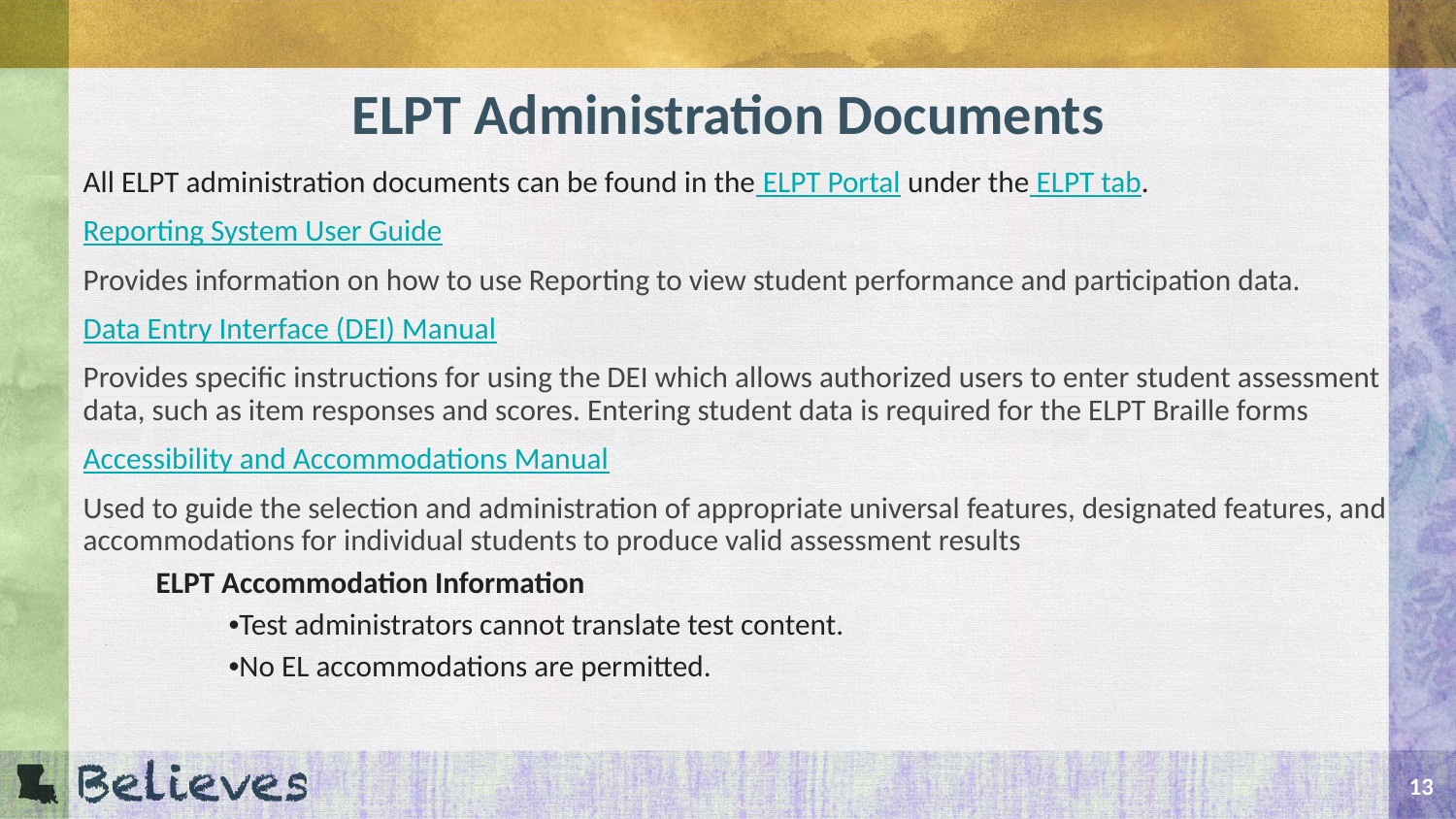

# ELPT Administration Documents
All ELPT administration documents can be found in the ELPT Portal under the ELPT tab.
Reporting System User Guide
Provides information on how to use Reporting to view student performance and participation data.
Data Entry Interface (DEI) Manual
Provides specific instructions for using the DEI which allows authorized users to enter student assessment data, such as item responses and scores. Entering student data is required for the ELPT Braille forms
Accessibility and Accommodations Manual
Used to guide the selection and administration of appropriate universal features, designated features, and accommodations for individual students to produce valid assessment results
ELPT Accommodation Information
•Test administrators cannot translate test content.
•No EL accommodations are permitted.